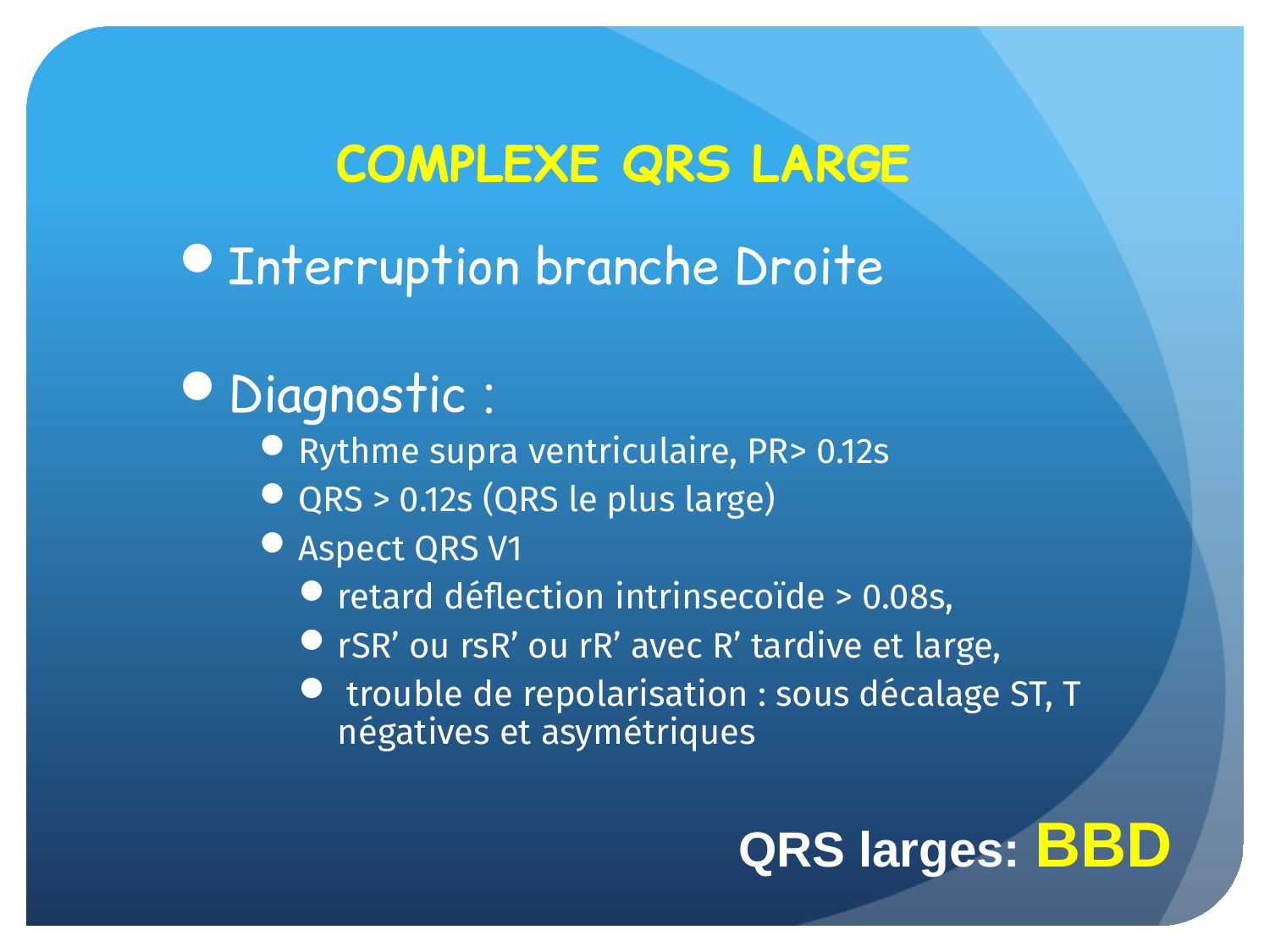

# COMPLEXE QRS LARGE

Interruption branche Droite

Diagnostic :
Rythme supra ventriculaire, PR> 0.12s
QRS > 0.12s (QRS le plus large)
Aspect QRS V1
retard déflection intrinsecoïde > 0.08s,
rSR’ ou rsR’ ou rR’ avec R’ tardive et large,
 trouble de repolarisation : sous décalage ST, T négatives et asymétriques

QRS larges: BBD